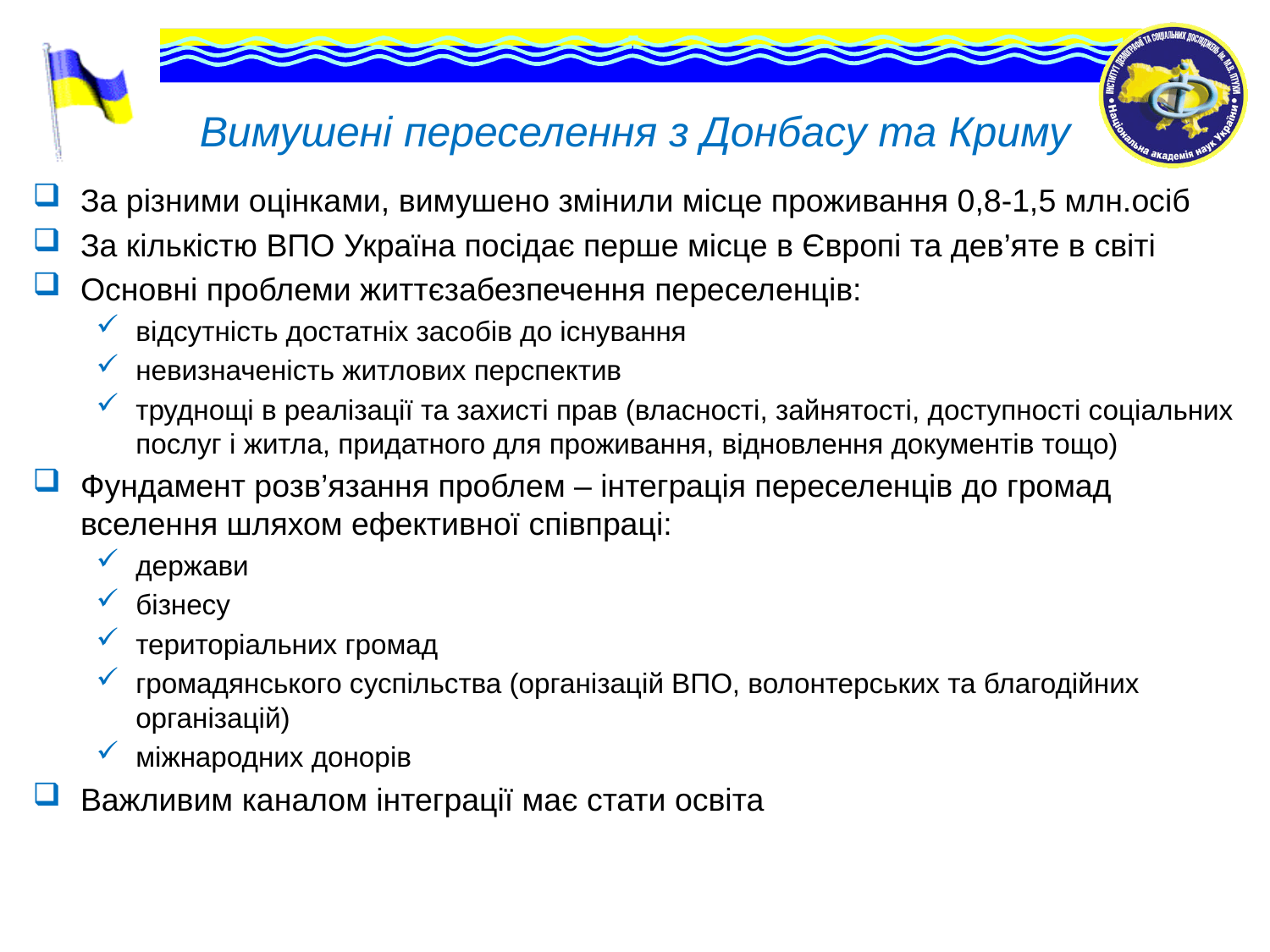

# Вимушені переселення з Донбасу та Криму
За різними оцінками, вимушено змінили місце проживання 0,8-1,5 млн.осіб
За кількістю ВПО Україна посідає перше місце в Європі та дев’яте в світі
Основні проблеми життєзабезпечення переселенців:
відсутність достатніх засобів до існування
невизначеність житлових перспектив
труднощі в реалізації та захисті прав (власності, зайнятості, доступності соціальних послуг і житла, придатного для проживання, відновлення документів тощо)
Фундамент розв’язання проблем – інтеграція переселенців до громад вселення шляхом ефективної співпраці:
держави
бізнесу
територіальних громад
громадянського суспільства (організацій ВПО, волонтерських та благодійних організацій)
міжнародних донорів
Важливим каналом інтеграції має стати освіта